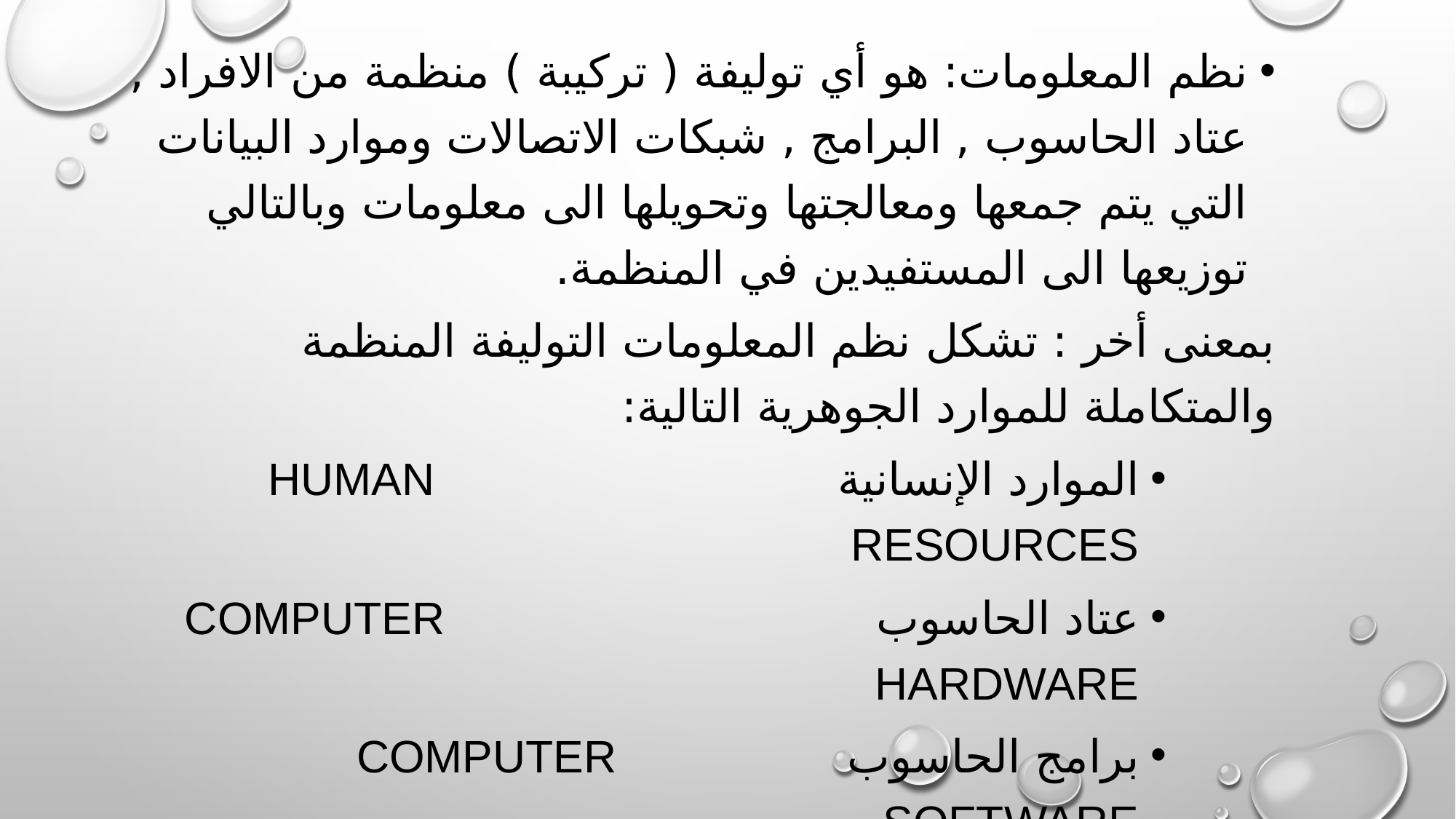

نظم المعلومات: هو أي توليفة ( تركيبة ) منظمة من الافراد , عتاد الحاسوب , البرامج , شبكات الاتصالات وموارد البيانات التي يتم جمعها ومعالجتها وتحويلها الى معلومات وبالتالي توزيعها الى المستفيدين في المنظمة.
	بمعنى أخر : تشكل نظم المعلومات التوليفة المنظمة والمتكاملة للموارد الجوهرية التالية:
الموارد الإنسانية                            human resources
عتاد الحاسوب                              computer hardware
برامج الحاسوب                computer software
شبكات الحاسوب                   computer networks
البيانات                                    data